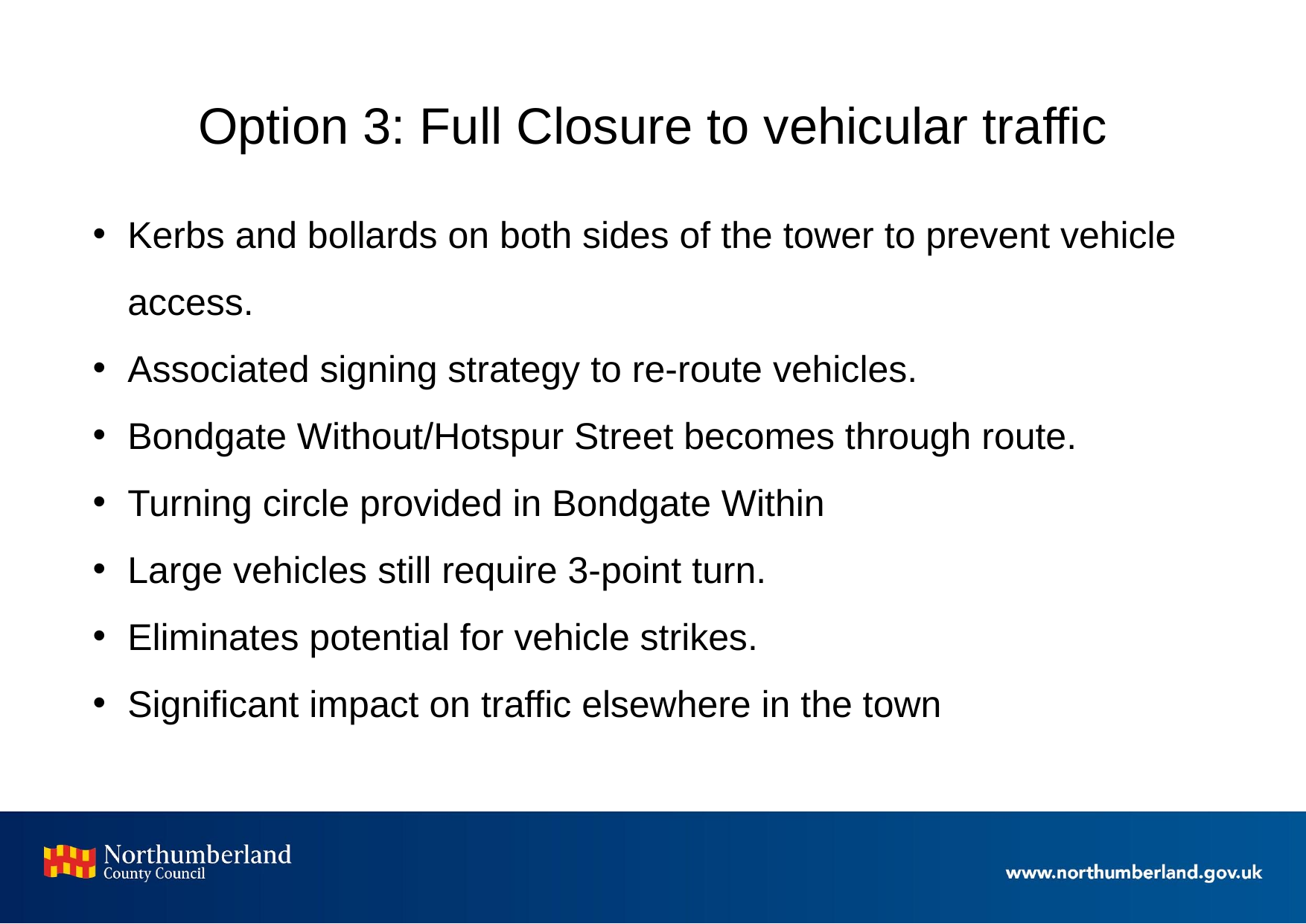

# Option 3: Full Closure to vehicular traffic
Kerbs and bollards on both sides of the tower to prevent vehicle access.
Associated signing strategy to re-route vehicles.
Bondgate Without/Hotspur Street becomes through route.
Turning circle provided in Bondgate Within
Large vehicles still require 3-point turn.
Eliminates potential for vehicle strikes.
Significant impact on traffic elsewhere in the town